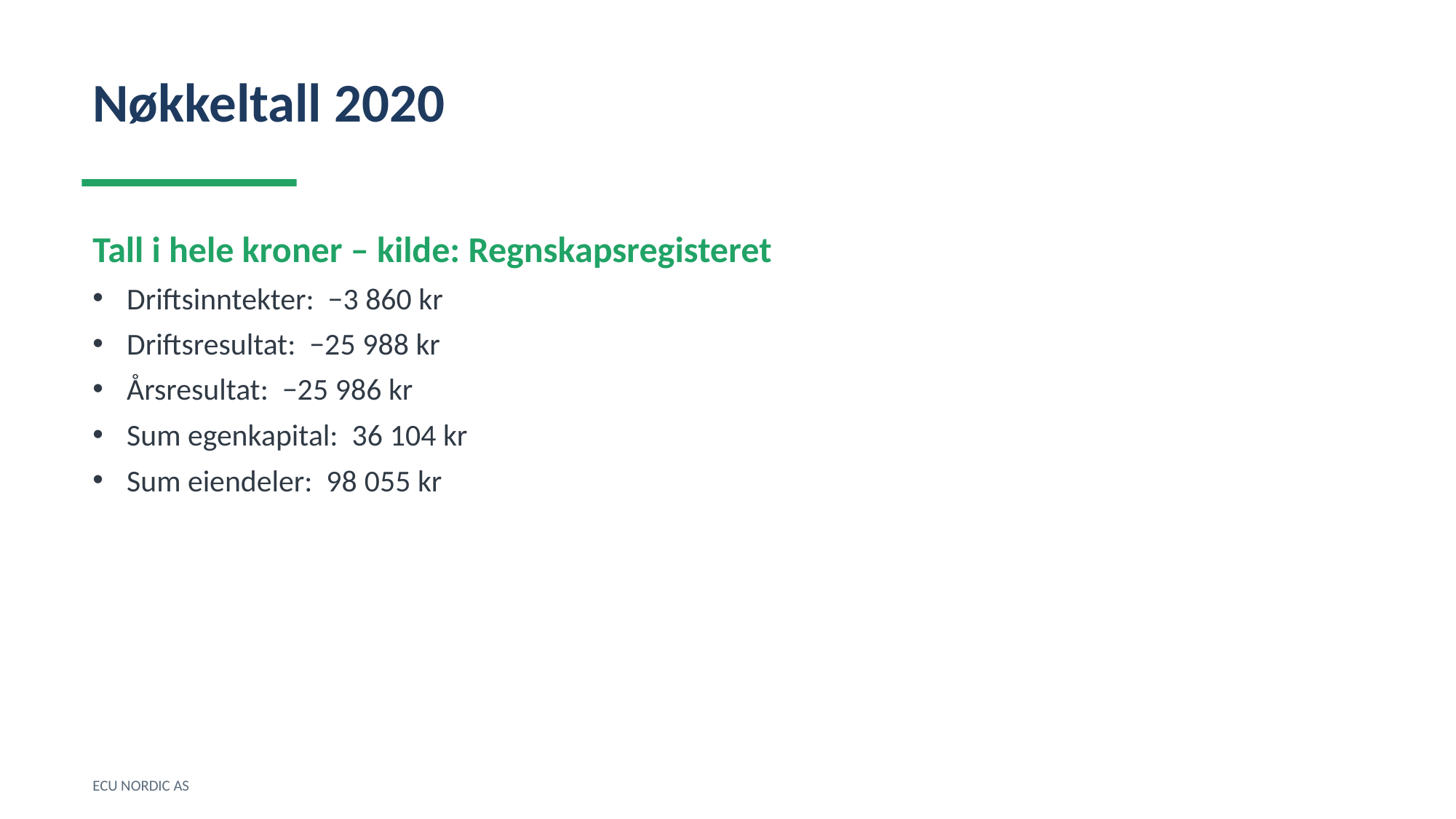

Nøkkeltall 2020

Tall i hele kroner – kilde: Regnskapsregisteret
Driftsinntekter:  −3 860 kr
Driftsresultat:  −25 988 kr
Årsresultat:  −25 986 kr
Sum egenkapital:  36 104 kr
Sum eiendeler:  98 055 kr
ECU NORDIC AS